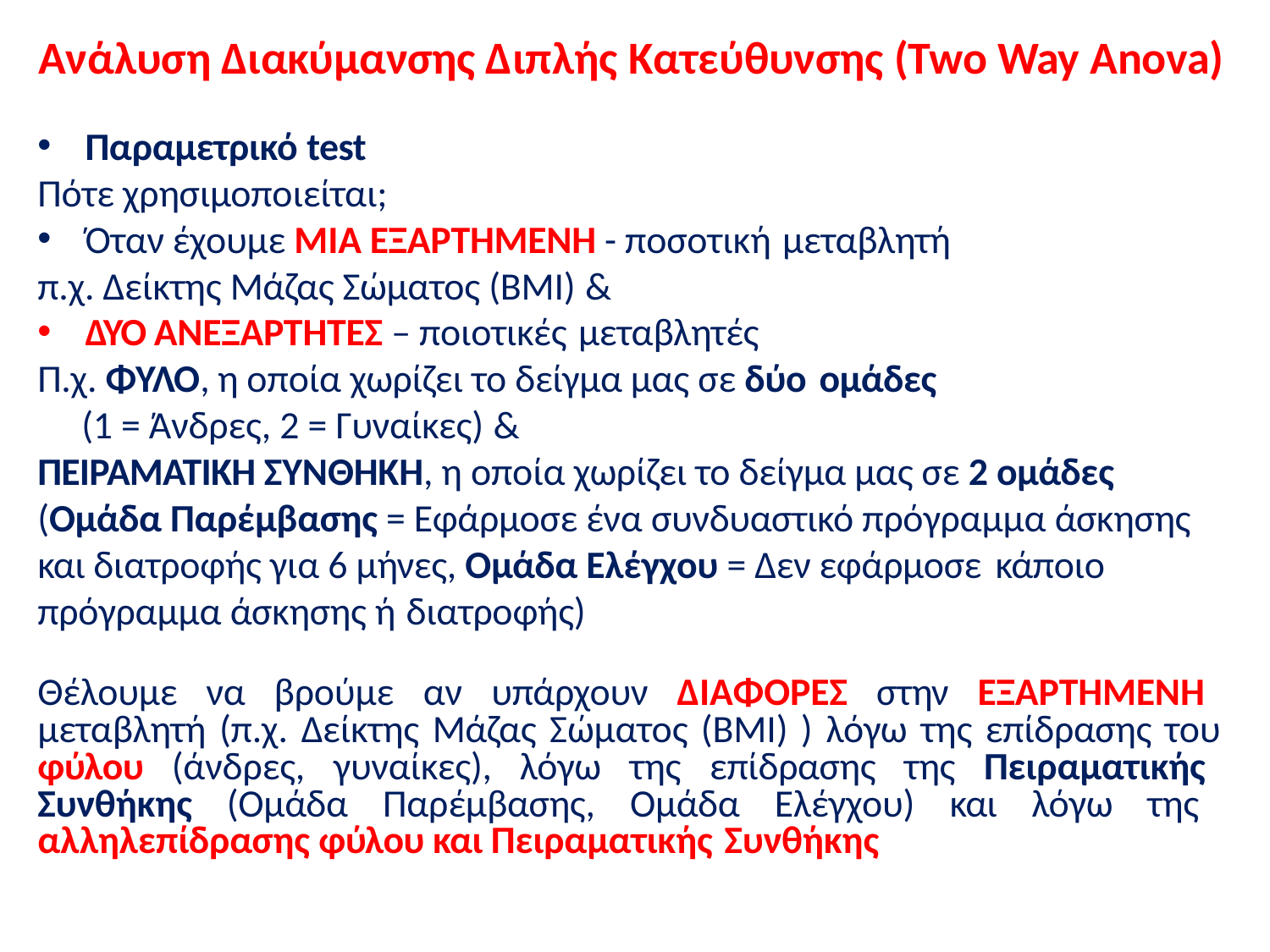

# Ανάλυση Διακύμανσης Διπλής Κατεύθυνσης (Two Way Anova)
Παραμετρικό test
Πότε χρησιμοποιείται;
Όταν έχουμε ΜΙΑ ΕΞΑΡΤΗΜΕΝΗ - ποσοτική μεταβλητή
π.χ. Δείκτης Μάζας Σώματος (BMI) &
ΔΥΟ ΑΝΕΞΑΡΤΗΤΕΣ – ποιοτικές μεταβλητές
Π.χ. ΦΥΛΟ, η οποία χωρίζει το δείγμα μας σε δύο ομάδες
(1 = Άνδρες, 2 = Γυναίκες) &
ΠΕΙΡΑΜΑΤΙΚΗ ΣΥΝΘΗΚΗ, η οποία χωρίζει το δείγμα μας σε 2 ομάδες  (Ομάδα Παρέμβασης = Εφάρμοσε ένα συνδυαστικό πρόγραμμα άσκησης  και διατροφής για 6 μήνες, Ομάδα Ελέγχου = Δεν εφάρμοσε κάποιο
πρόγραμμα άσκησης ή διατροφής)

Θέλουμε να βρούμε αν υπάρχουν ΔΙΑΦΟΡΕΣ στην ΕΞΑΡΤΗΜΕΝΗ  μεταβλητή (π.χ. Δείκτης Μάζας Σώματος (BMI) ) λόγω της επίδρασης του  φύλου (άνδρες, γυναίκες), λόγω της επίδρασης της Πειραματικής  Συνθήκης (Ομάδα Παρέμβασης, Ομάδα Ελέγχου) και λόγω της  αλληλεπίδρασης φύλου και Πειραματικής Συνθήκης